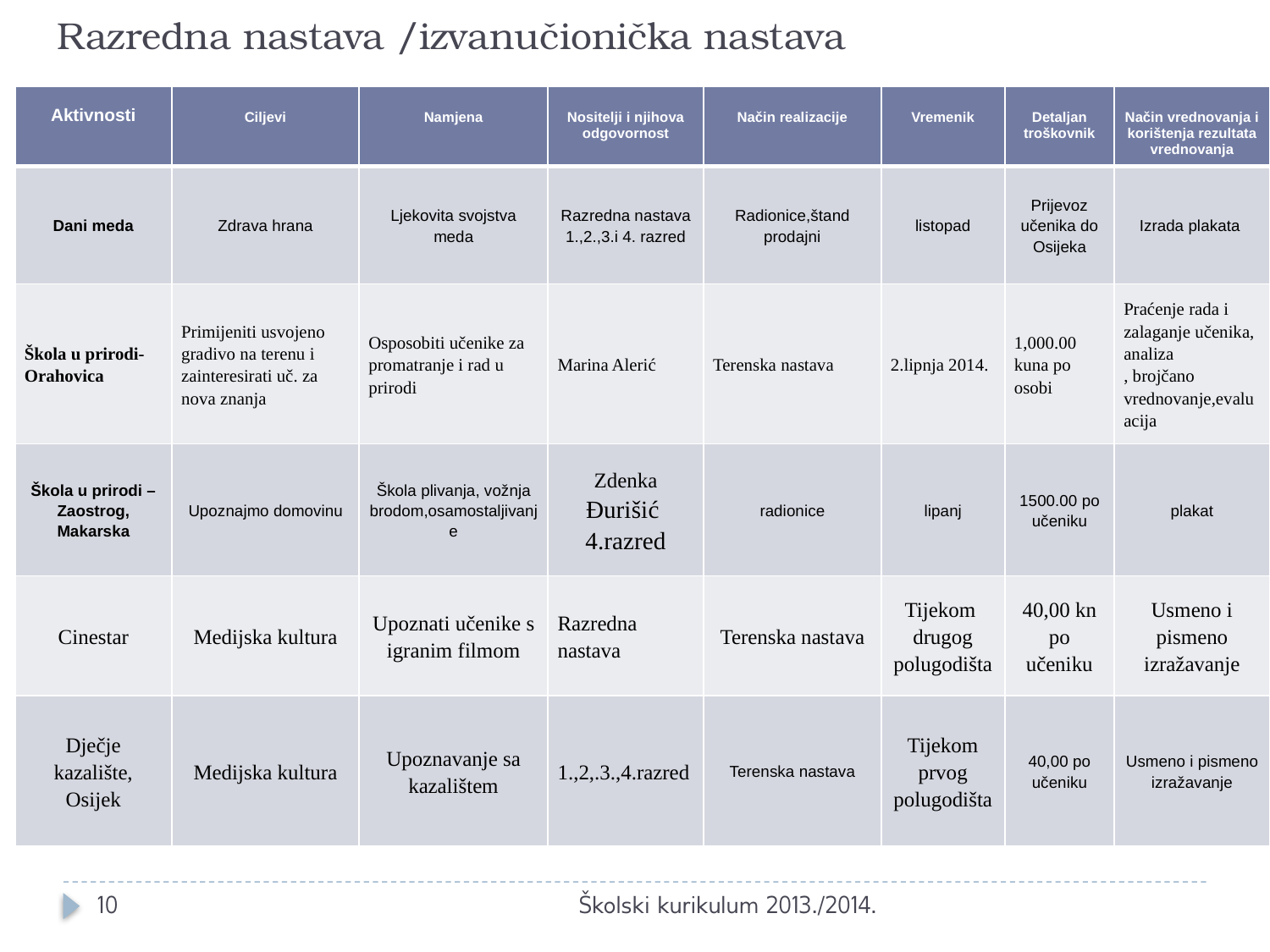

# Razredna nastava /izvanučionička nastava
| Aktivnosti | Ciljevi | Namjena | Nositelji i njihova odgovornost | Način realizacije | Vremenik | Detaljan troškovnik | Način vrednovanja i korištenja rezultata vrednovanja |
| --- | --- | --- | --- | --- | --- | --- | --- |
| Dani meda | Zdrava hrana | Ljekovita svojstva meda | Razredna nastava 1.,2.,3.i 4. razred | Radionice,štand prodajni | listopad | Prijevoz učenika do Osijeka | Izrada plakata |
| Škola u prirodi-Orahovica | Primijeniti usvojeno gradivo na terenu i zainteresirati uč. za nova znanja | Osposobiti učenike za promatranje i rad u prirodi | Marina Alerić | Terenska nastava | 2.lipnja 2014. | 1,000.00 kuna po osobi | Praćenje rada i zalaganje učenika, analiza , brojčano vrednovanje,evaluacija |
| Škola u prirodi – Zaostrog, Makarska | Upoznajmo domovinu | Škola plivanja, vožnja brodom,osamostaljivanje | Zdenka Đurišić 4.razred | radionice | lipanj | 1500.00 po učeniku | plakat |
| Cinestar | Medijska kultura | Upoznati učenike s igranim filmom | Razredna nastava | Terenska nastava | Tijekom drugog polugodišta | 40,00 kn po učeniku | Usmeno i pismeno izražavanje |
| Dječje kazalište, Osijek | Medijska kultura | Upoznavanje sa kazalištem | 1.,2,.3.,4.razred | Terenska nastava | Tijekom prvog polugodišta | 40,00 po učeniku | Usmeno i pismeno izražavanje |
10
Školski kurikulum 2013./2014.